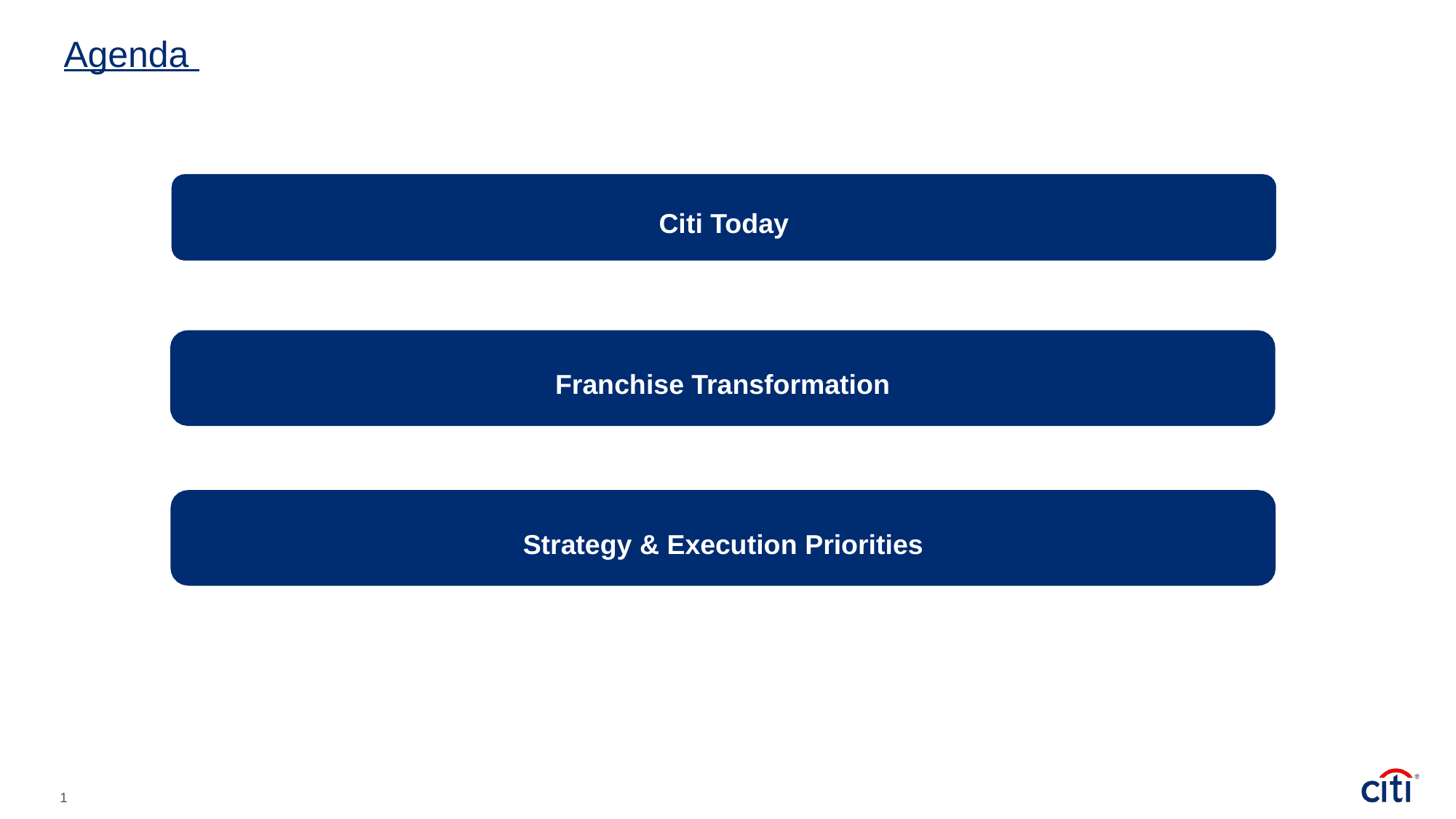

Agenda

Citi Today

Franchise Transformation

Strategy
&
Execution
Priorities

1